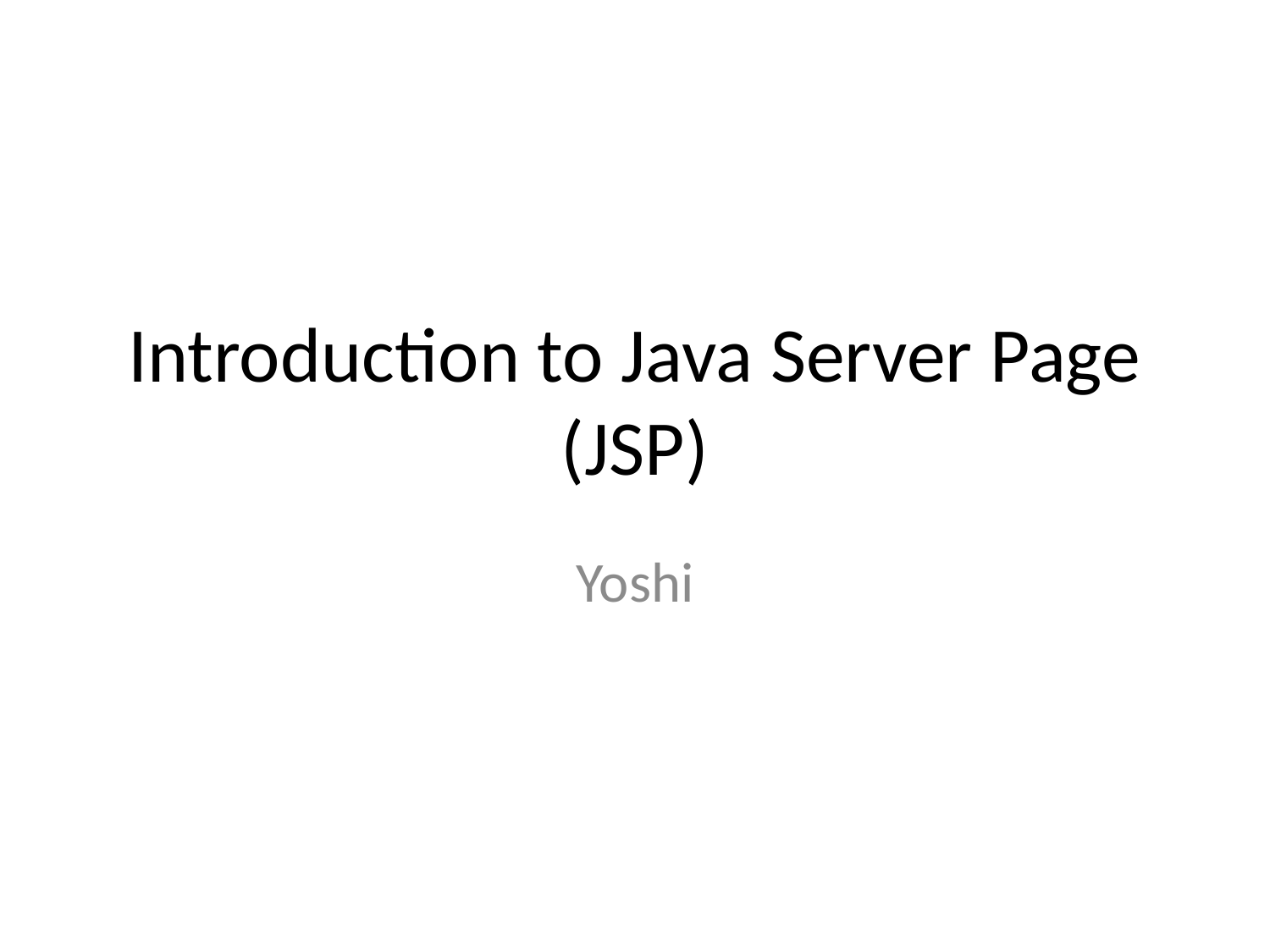

# Introduction to Java Server Page (JSP)
Yoshi